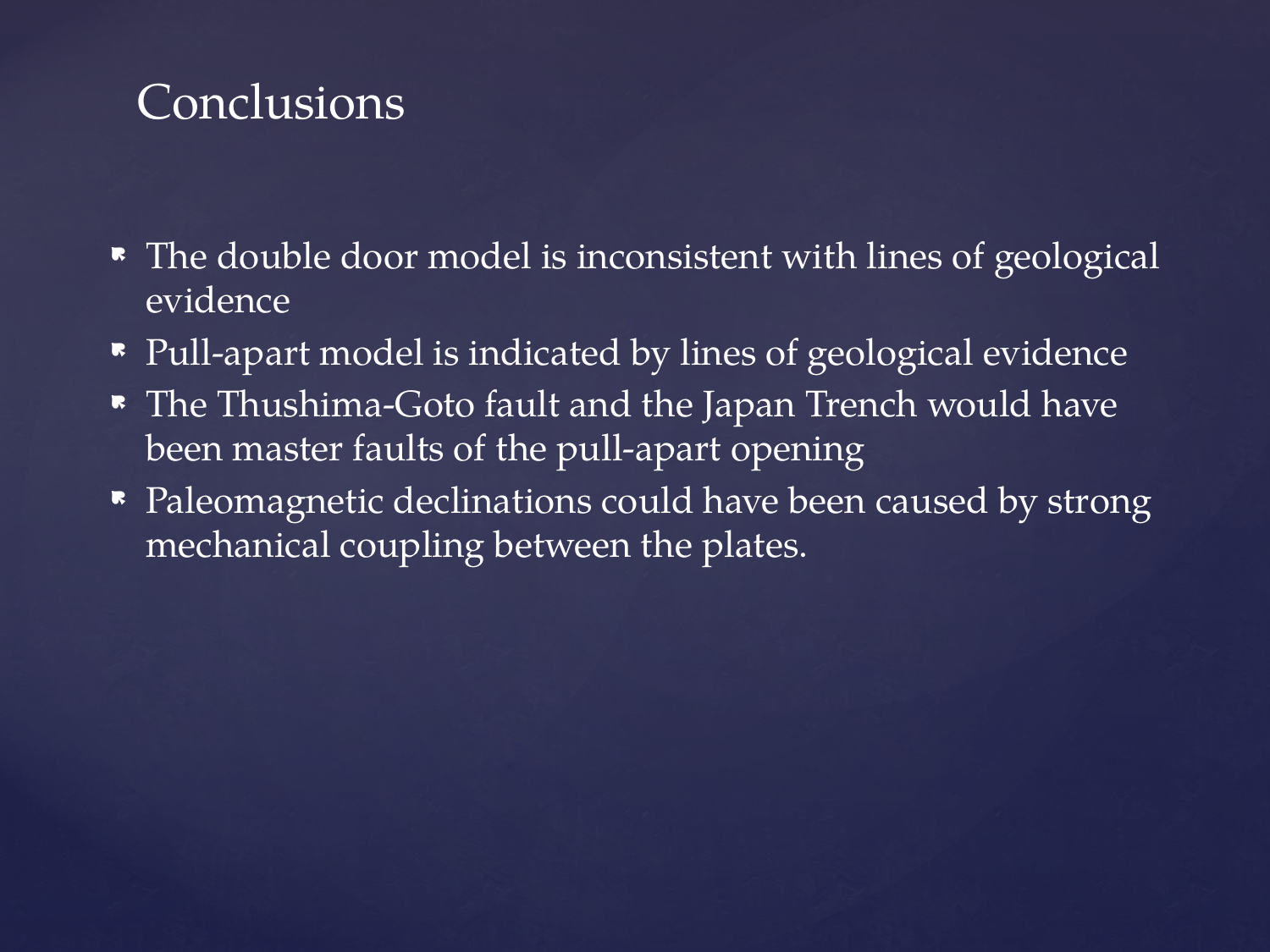

# Conclusions
The double door model is inconsistent with lines of geological evidence
Pull-apart model is indicated by lines of geological evidence
The Thushima-Goto fault and the Japan Trench would have been master faults of the pull-apart opening
Paleomagnetic declinations could have been caused by strong mechanical coupling between the plates.